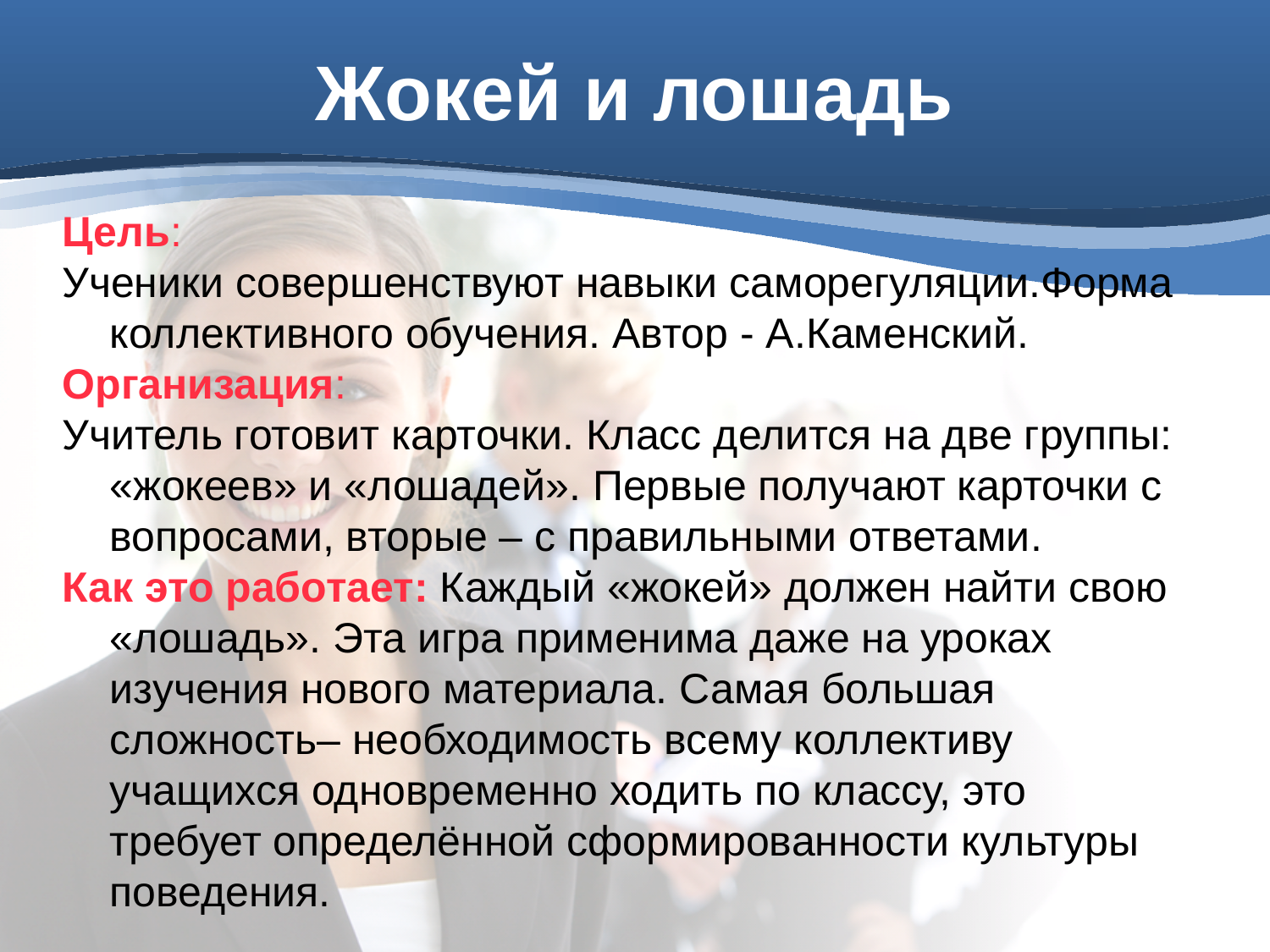

# Жокей и лошадь
Цель:
Ученики совершенствуют навыки саморегуляции.Форма коллективного обучения. Автор - А.Каменский.
Организация:
Учитель готовит карточки. Класс делится на две группы: «жокеев» и «лошадей». Первые получают карточки с вопросами, вторые – с правильными ответами.
Как это работает: Каждый «жокей» должен найти свою «лошадь». Эта игра применима даже на уроках изучения нового материала. Самая большая сложность– необходимость всему коллективу учащихся одновременно ходить по классу, это требует определённой сформированности культуры поведения.